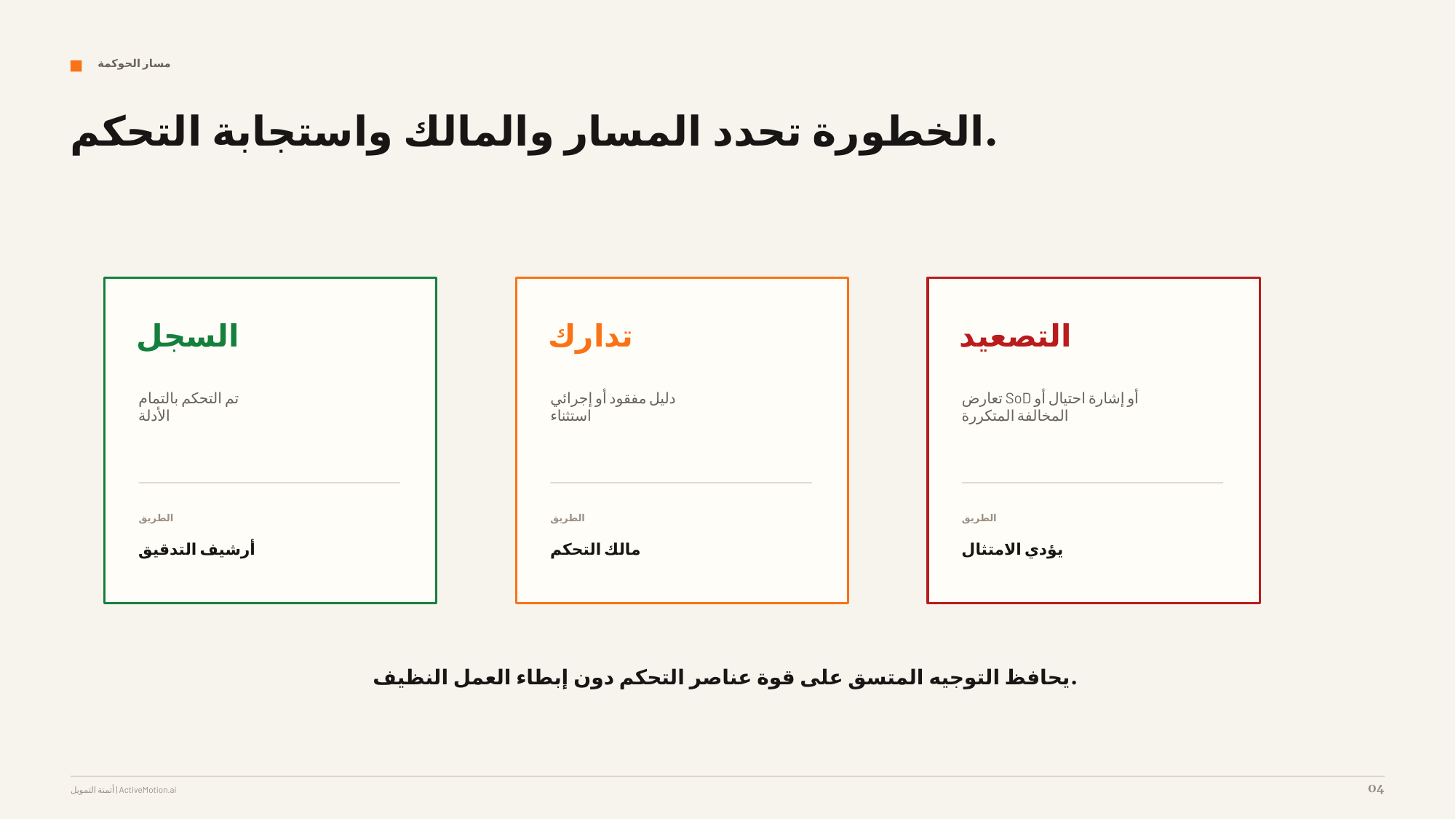

مسار الحوكمة

الخطورة تحدد المسار والمالك واستجابة التحكم.

السجل
تدارك
التصعيد
تم التحكم بالتمام
الأدلة
دليل مفقود أو إجرائي
استثناء
تعارض SoD أو إشارة احتيال أو
المخالفة المتكررة

الطريق
الطريق
الطريق
أرشيف التدقيق
مالك التحكم
يؤدي الامتثال
يحافظ التوجيه المتسق على قوة عناصر التحكم دون إبطاء العمل النظيف.

04
أتمتة التمويل | ActiveMotion.ai